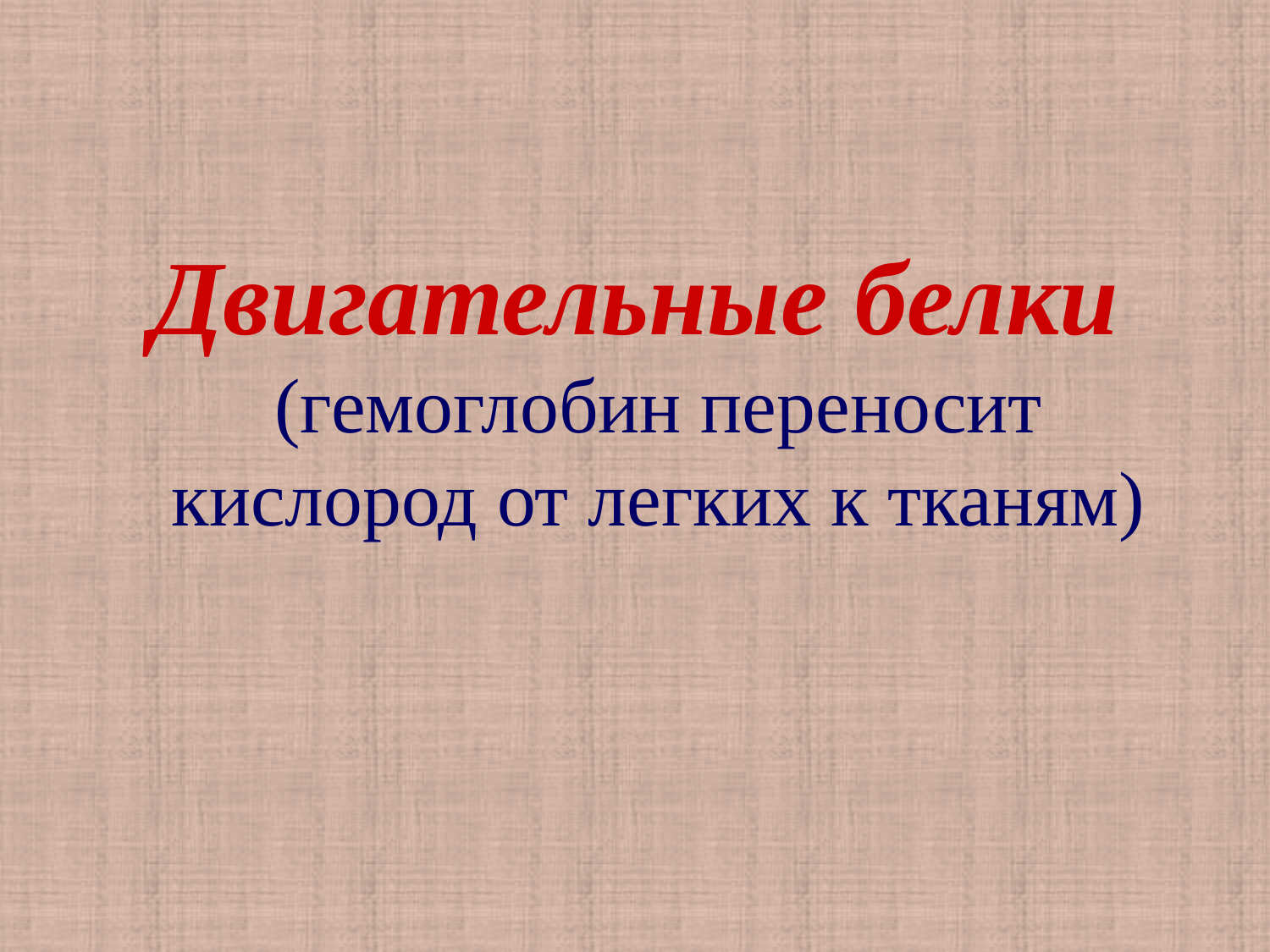

Двигательные белки (гемоглобин переносит кислород от легких к тканям)